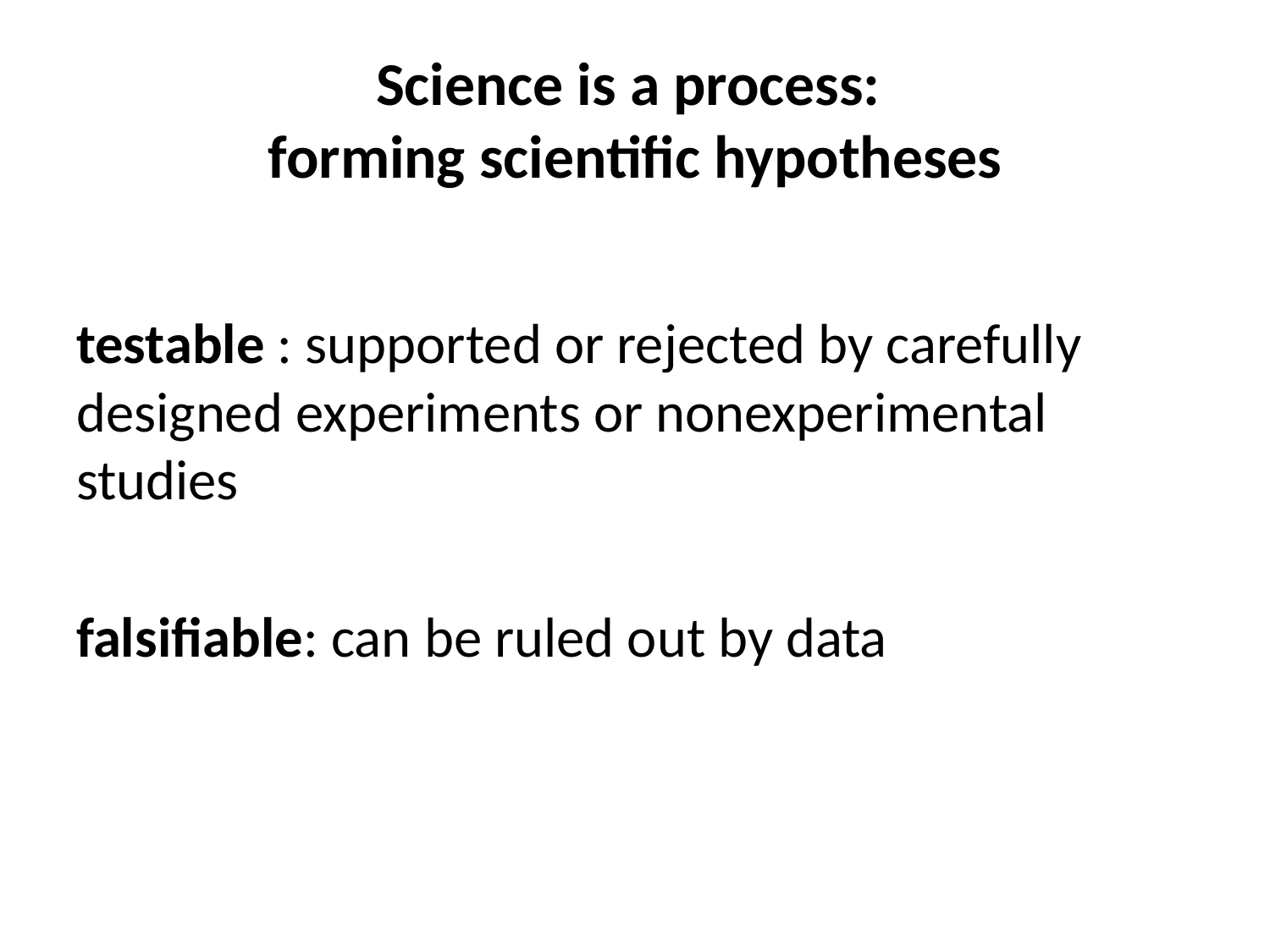

# Science is a process: forming scientific hypotheses

testable : supported or rejected by carefully designed experiments or nonexperimental studies

falsifiable: can be ruled out by data